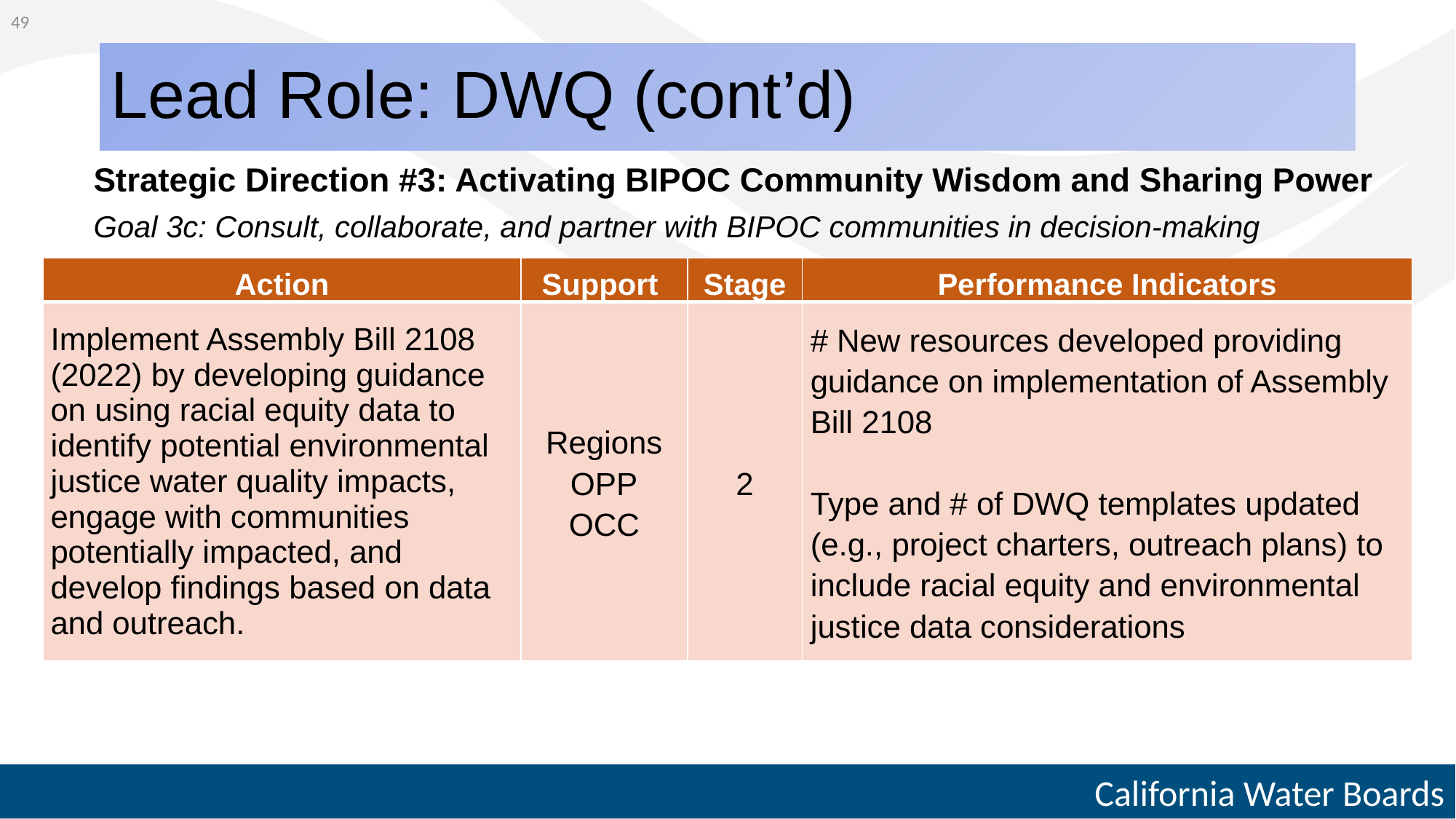

49
# Lead Role: DWQ (cont’d)
Strategic Direction #3: Activating BIPOC Community Wisdom and Sharing Power
Goal 3c: Consult, collaborate, and partner with BIPOC communities in decision-making processes.
.

| Action | Support | Stage | Performance Indicators |
| --- | --- | --- | --- |
| Implement Assembly Bill 2108 (2022) by developing guidance on using racial equity data to identify potential environmental justice water quality impacts, engage with communities potentially impacted, and develop findings based on data and outreach. | Regions OPP OCC | 2 | # New resources developed providing guidance on implementation of Assembly Bill 2108   Type and # of DWQ templates updated (e.g., project charters, outreach plans) to include racial equity and environmental justice data considerations |